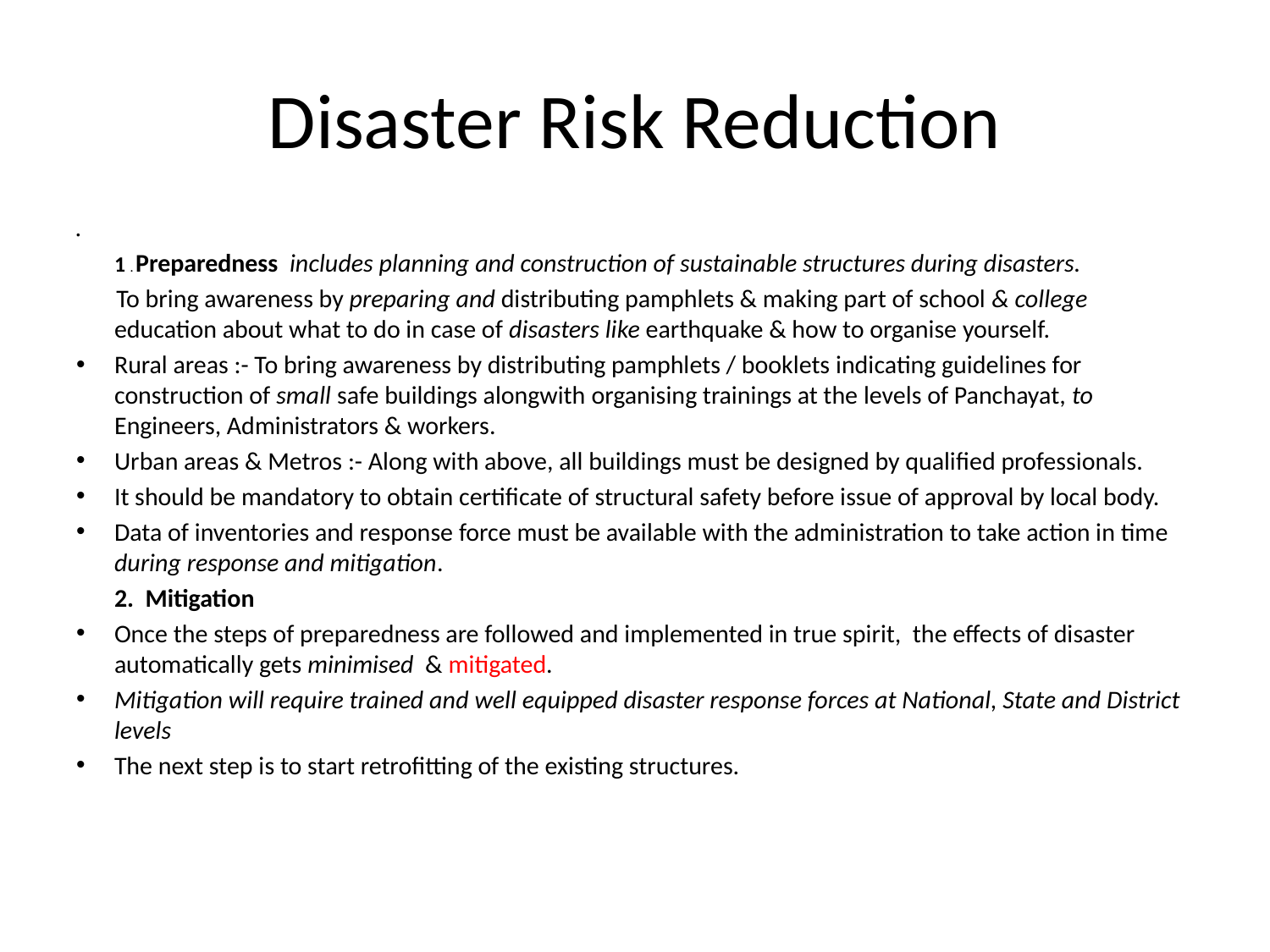

# Disaster Risk Reduction

	1 . Preparedness  includes planning and construction of sustainable structures during disasters.
       To bring awareness by preparing and distributing pamphlets & making part of school & college education about what to do in case of disasters like earthquake & how to organise yourself.
Rural areas :- To bring awareness by distributing pamphlets / booklets indicating guidelines for construction of small safe buildings alongwith organising trainings at the levels of Panchayat, to Engineers, Administrators & workers.
Urban areas & Metros :- Along with above, all buildings must be designed by qualified professionals.
It should be mandatory to obtain certificate of structural safety before issue of approval by local body.
Data of inventories and response force must be available with the administration to take action in time during response and mitigation.
	2.  Mitigation
Once the steps of preparedness are followed and implemented in true spirit,  the effects of disaster automatically gets minimised  & mitigated.
Mitigation will require trained and well equipped disaster response forces at National, State and District levels
The next step is to start retrofitting of the existing structures.